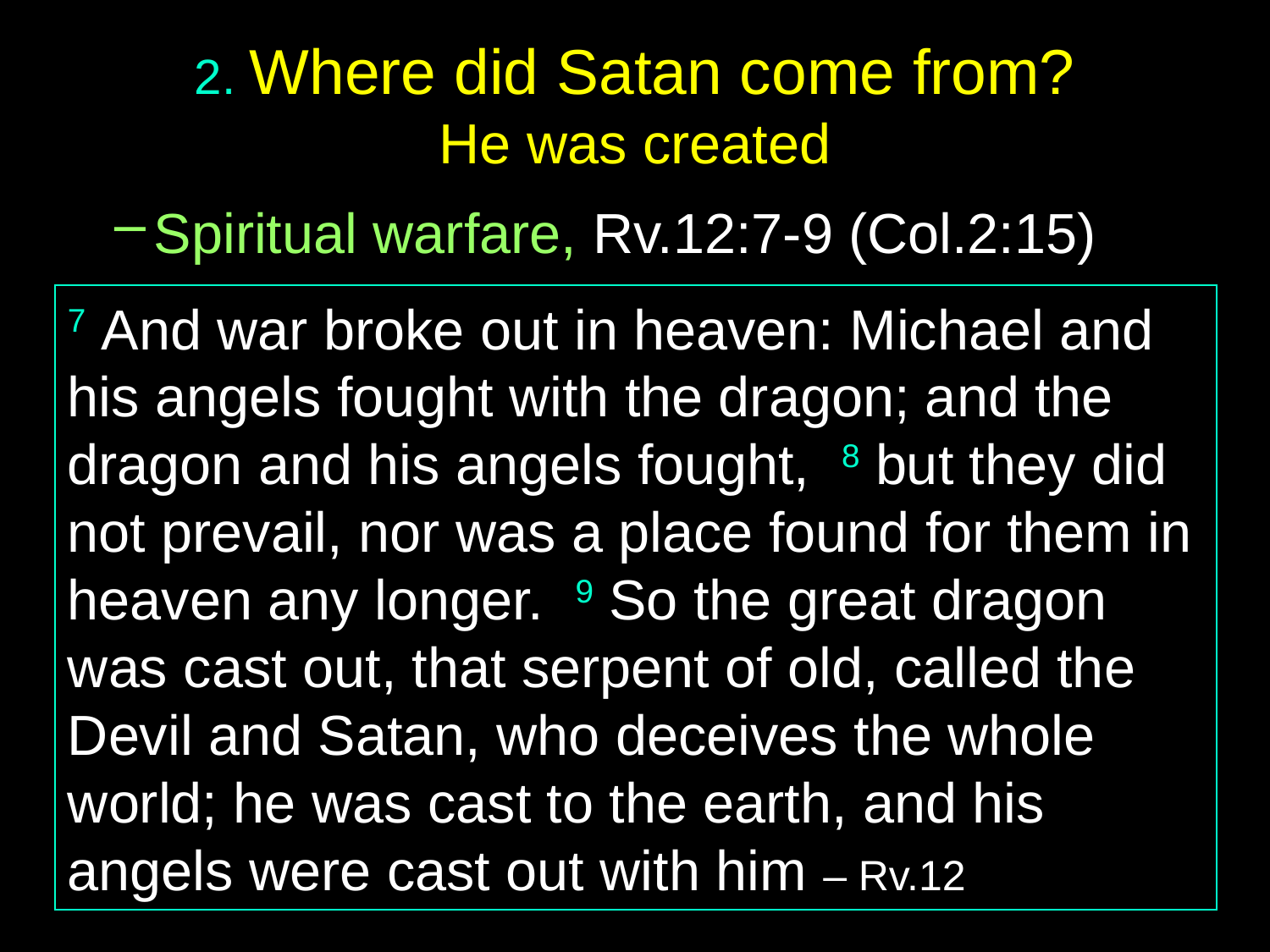

# 2. Where did Satan come from? He was created

Spiritual warfare, Rv.12:7-9 (Col.2:15)

7 And war broke out in heaven: Michael and his angels fought with the dragon; and the dragon and his angels fought,  8 but they did not prevail, nor was a place found for them in heaven any longer.  9 So the great dragon was cast out, that serpent of old, called the Devil and Satan, who deceives the whole world; he was cast to the earth, and his angels were cast out with him – Rv.12